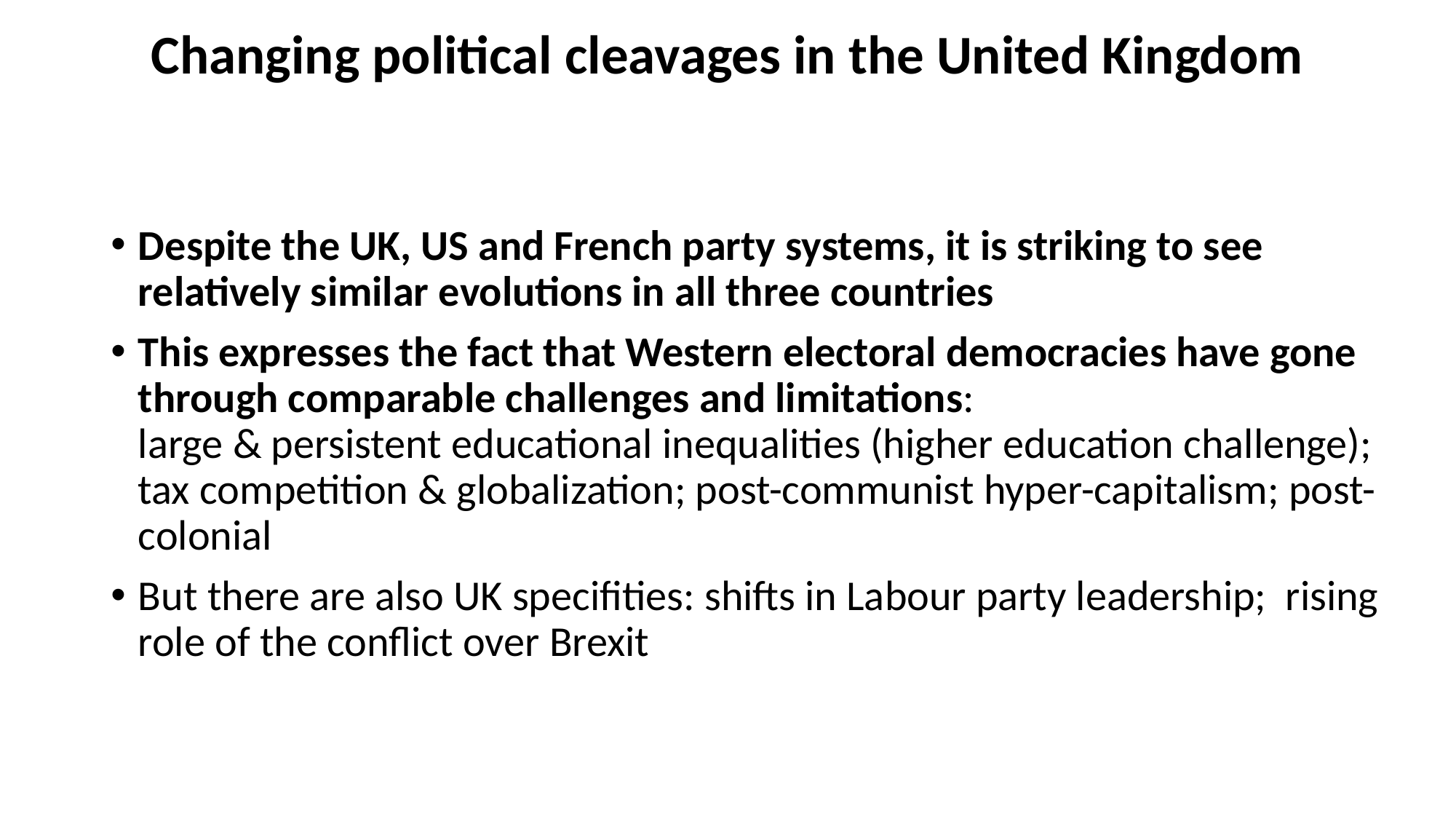

# Changing political cleavages in the United Kingdom
Despite the UK, US and French party systems, it is striking to see relatively similar evolutions in all three countries
This expresses the fact that Western electoral democracies have gone through comparable challenges and limitations:                                    large & persistent educational inequalities (higher education challenge); tax competition & globalization; post-communist hyper-capitalism; post-colonial
But there are also UK specifities: shifts in Labour party leadership;  rising role of the conflict over Brexit